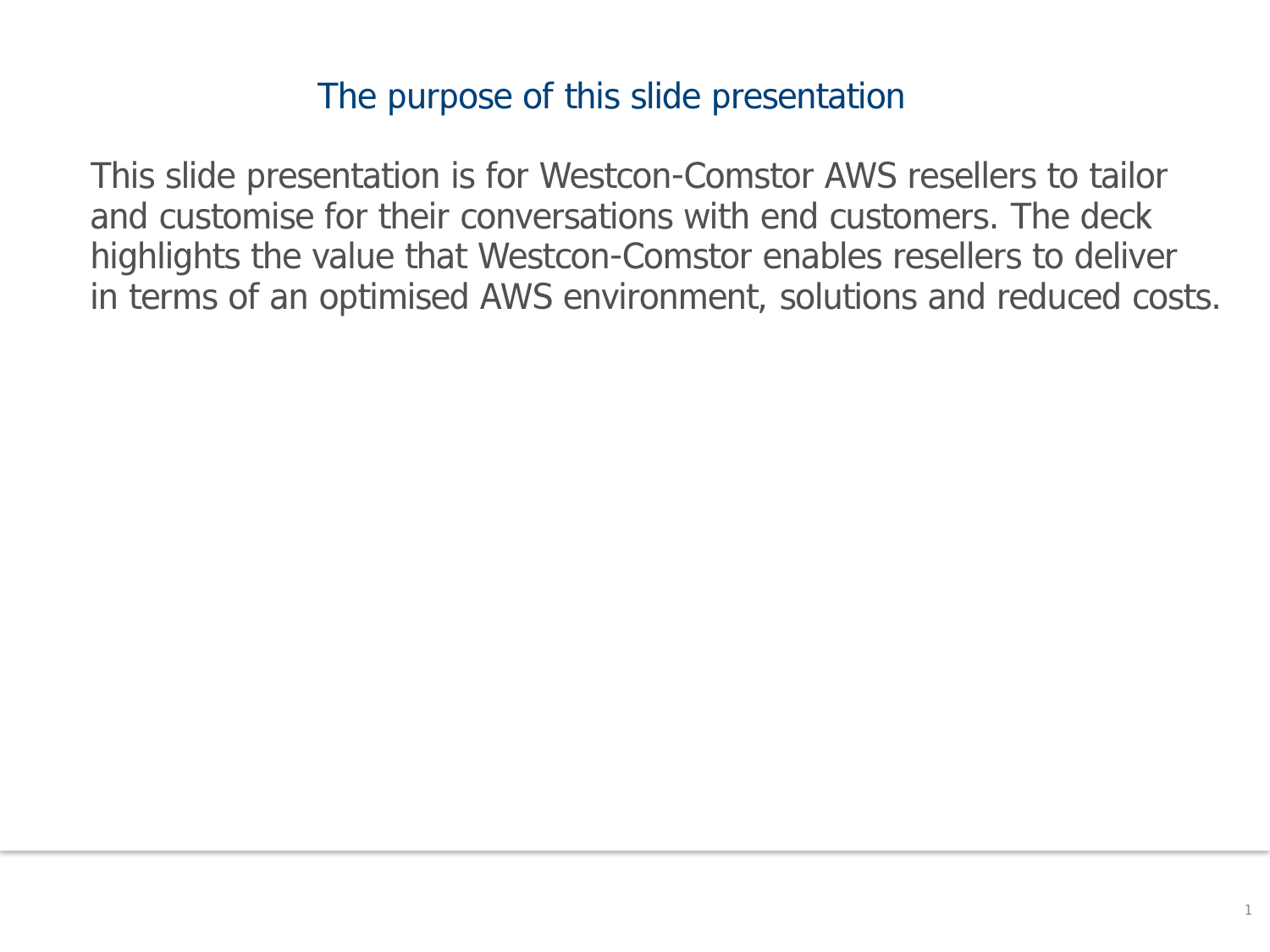

# The purpose of this slide presentation
This slide presentation is for Westcon-Comstor AWS resellers to tailor and customise for their conversations with end customers. The deck highlights the value that Westcon-Comstor enables resellers to deliver
in terms of an optimised AWS environment, solutions and reduced costs.